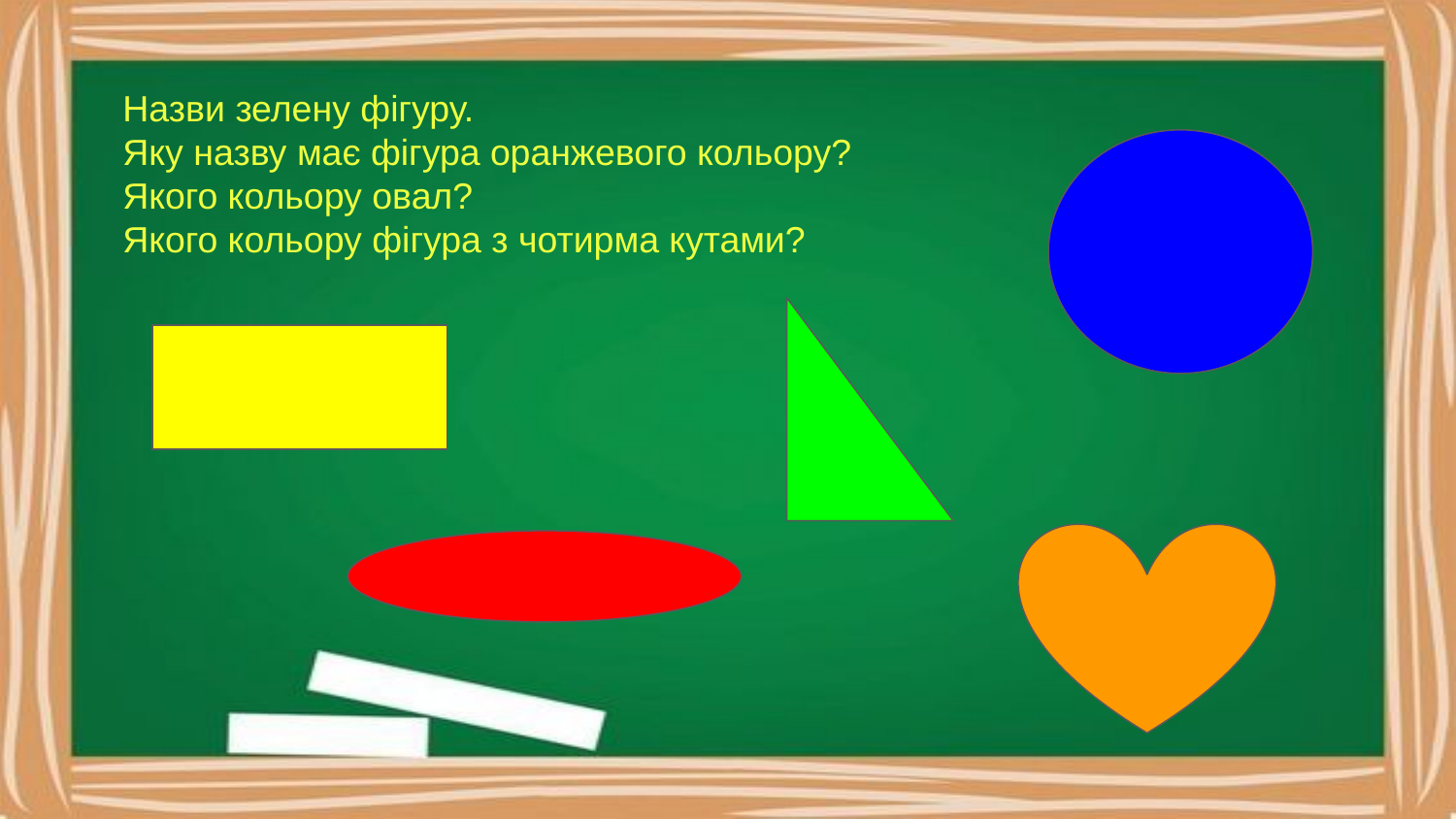

# Назви зелену фігуру.
Яку назву має фігура оранжевого кольору?
Якого кольору овал?
Якого кольору фігура з чотирма кутами?